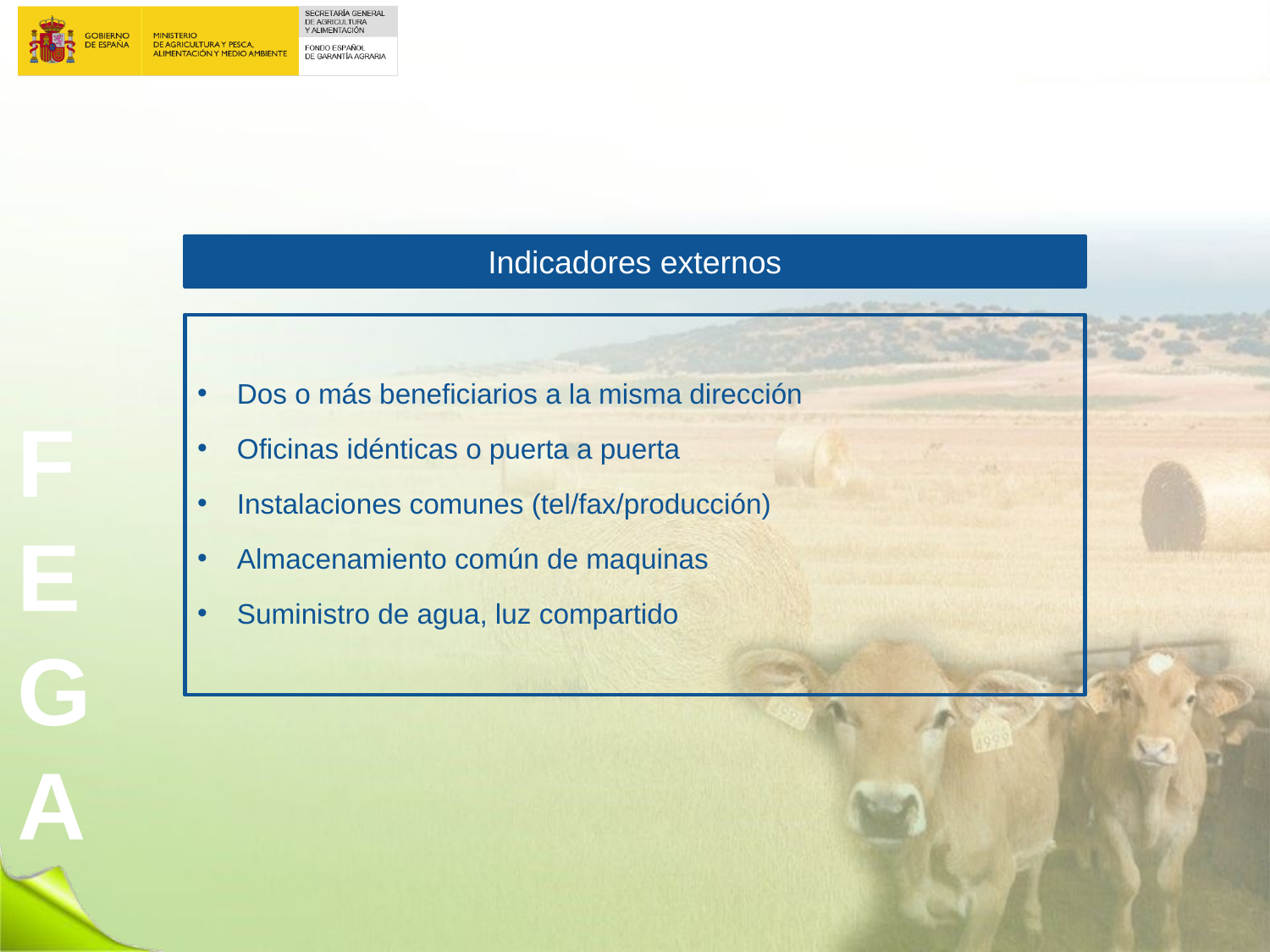

Indicadores externos

Dos o más beneficiarios a la misma dirección
Oficinas idénticas o puerta a puerta
Instalaciones comunes (tel/fax/producción)
Almacenamiento común de maquinas
Suministro de agua, luz compartido